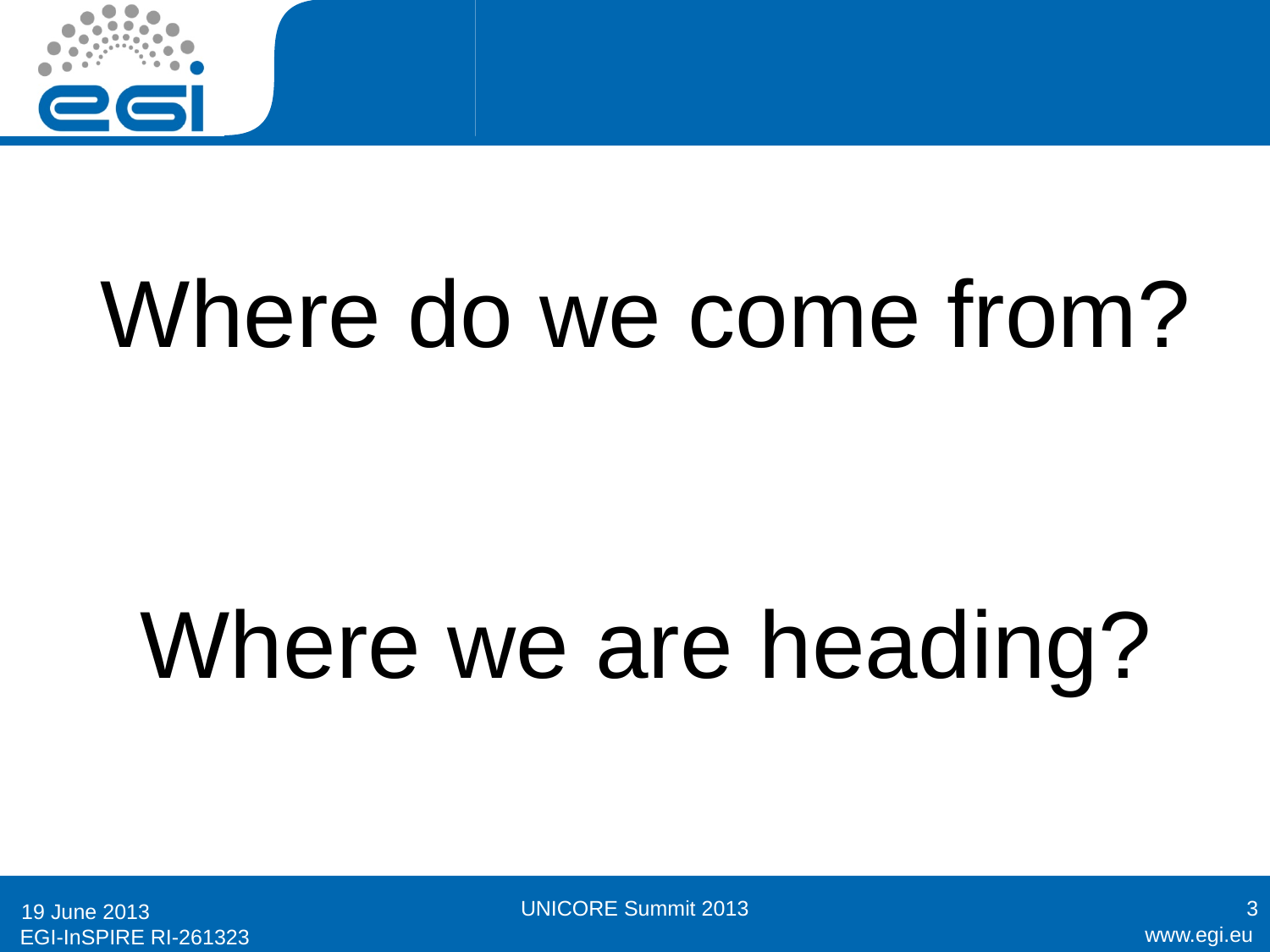

#
Where do we come from?

Where we are heading?
UNICORE Summit 2013
3
19 June 2013